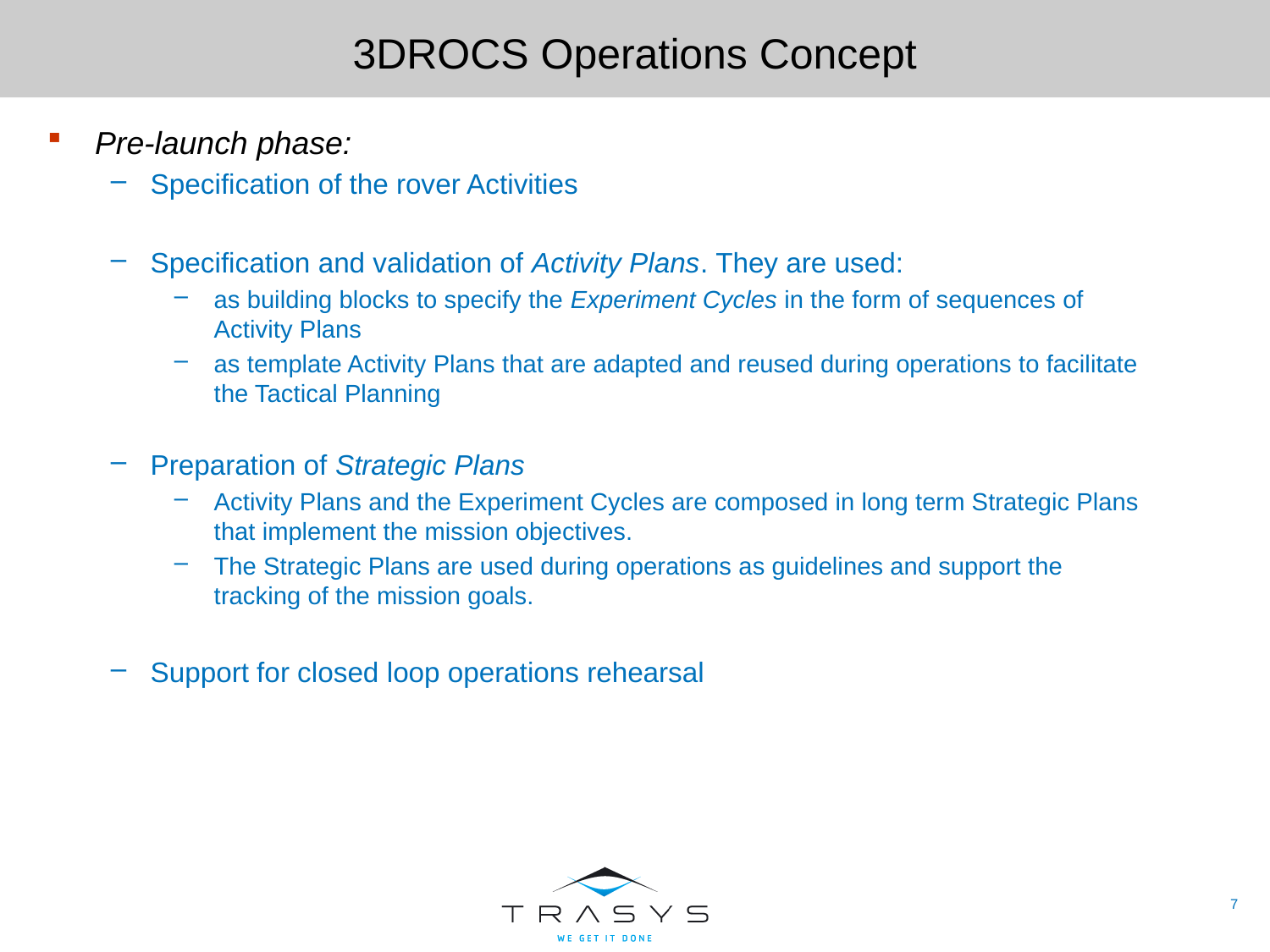

# 3DROCS Operations Concept
Pre-launch phase:
Specification of the rover Activities

Specification and validation of Activity Plans. They are used:
as building blocks to specify the Experiment Cycles in the form of sequences of Activity Plans
as template Activity Plans that are adapted and reused during operations to facilitate the Tactical Planning

Preparation of Strategic Plans
Activity Plans and the Experiment Cycles are composed in long term Strategic Plans that implement the mission objectives.
The Strategic Plans are used during operations as guidelines and support the tracking of the mission goals.

Support for closed loop operations rehearsal

7